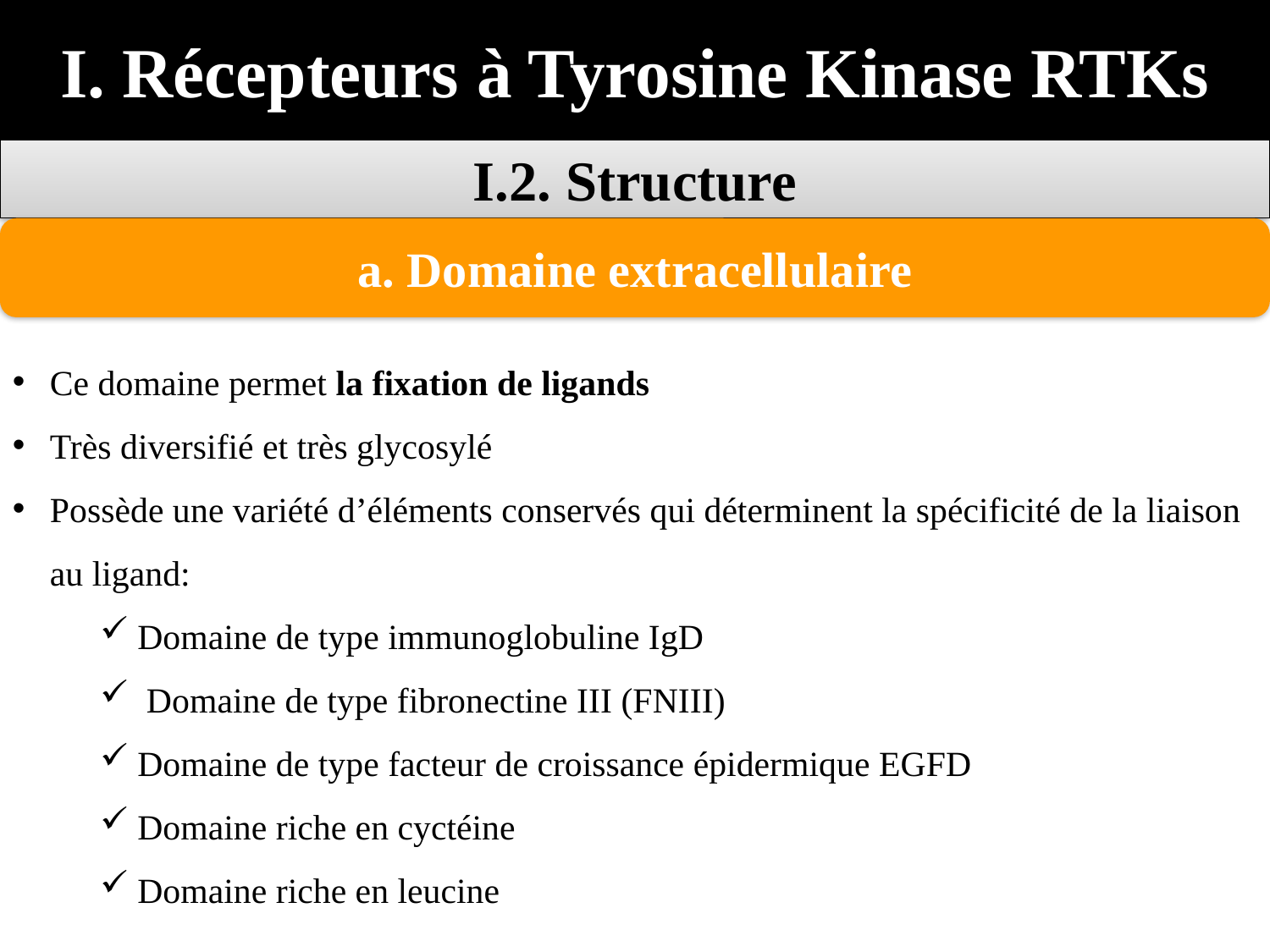

I. Récepteurs à Tyrosine Kinase RTKs
I.2. Structure
a. Domaine extracellulaire
Ce domaine permet la fixation de ligands
Très diversifié et très glycosylé
Possède une variété d’éléments conservés qui déterminent la spécificité de la liaison au ligand:
Domaine de type immunoglobuline IgD
 Domaine de type fibronectine III (FNIII)
Domaine de type facteur de croissance épidermique EGFD
Domaine riche en cyctéine
Domaine riche en leucine